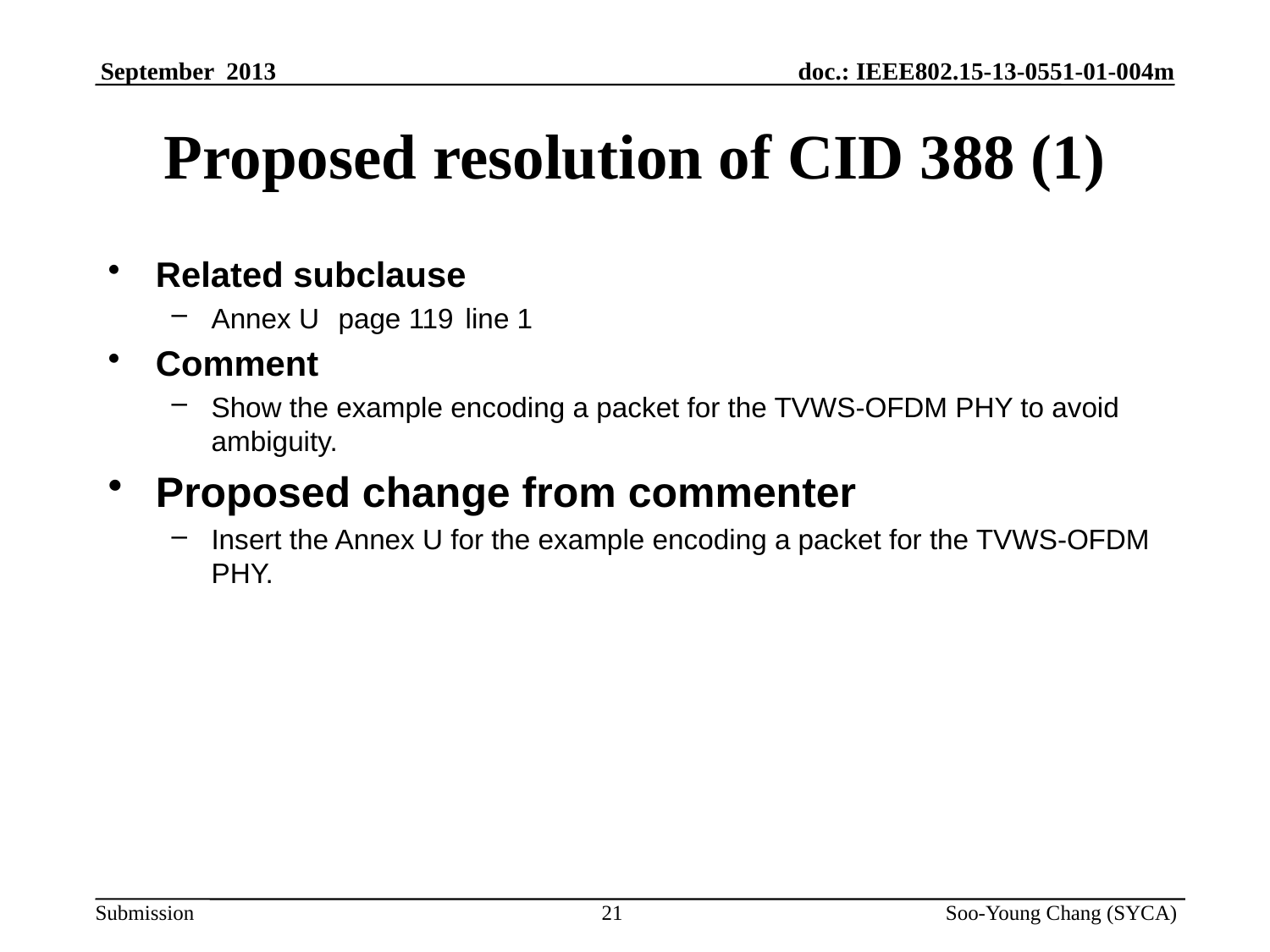

# Proposed resolution of CID 388 (1)
Related subclause
Annex U	page 119	line 1
Comment
Show the example encoding a packet for the TVWS-OFDM PHY to avoid ambiguity.
Proposed change from commenter
Insert the Annex U for the example encoding a packet for the TVWS-OFDM PHY.